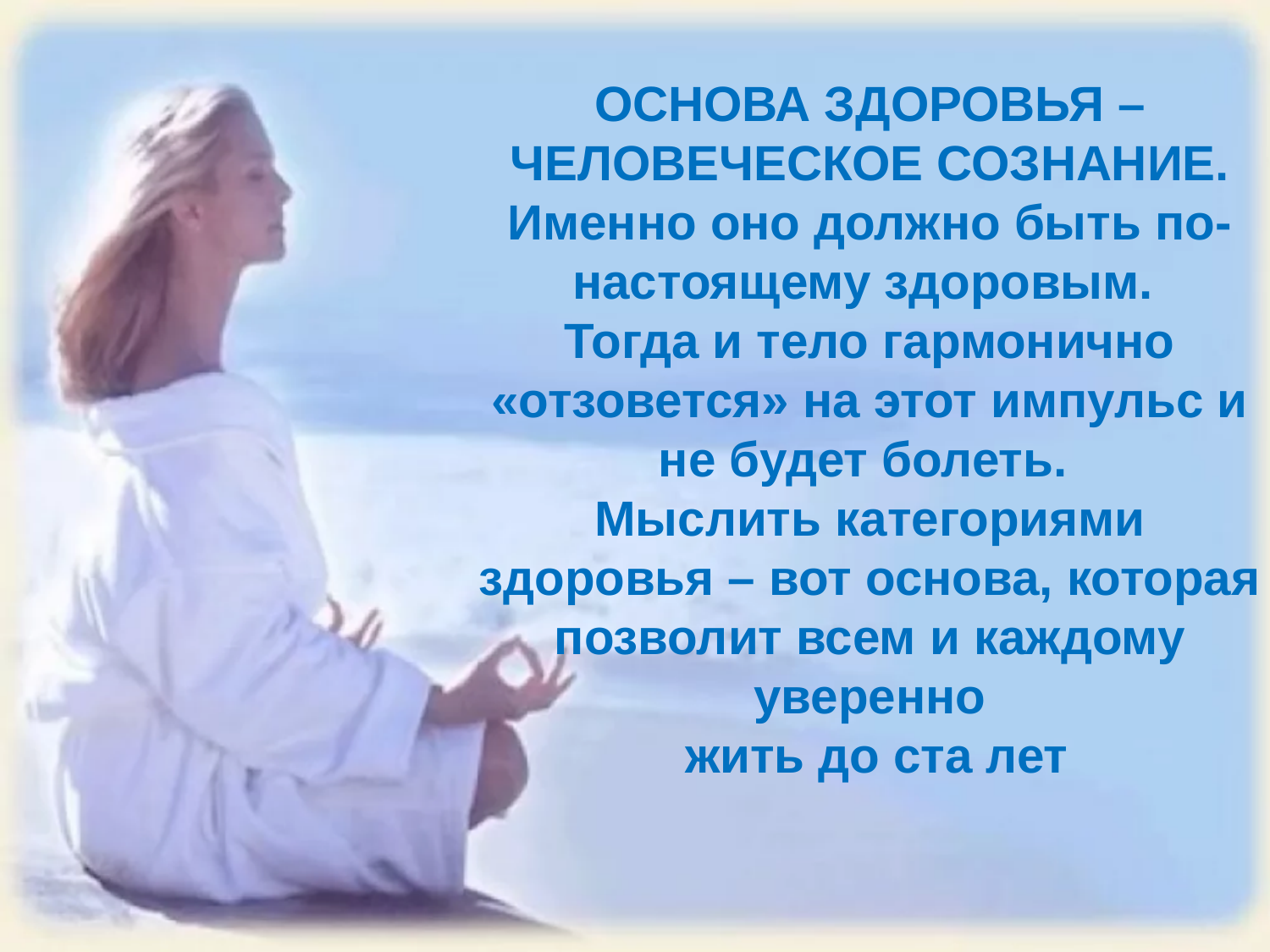

ОСНОВА ЗДОРОВЬЯ – ЧЕЛОВЕЧЕСКОЕ СОЗНАНИЕ.
Именно оно должно быть по-настоящему здоровым.
Тогда и тело гармонично «отзовется» на этот импульс и не будет болеть.
Мыслить категориями здоровья – вот основа, которая позволит всем и каждому уверенно
 жить до ста лет